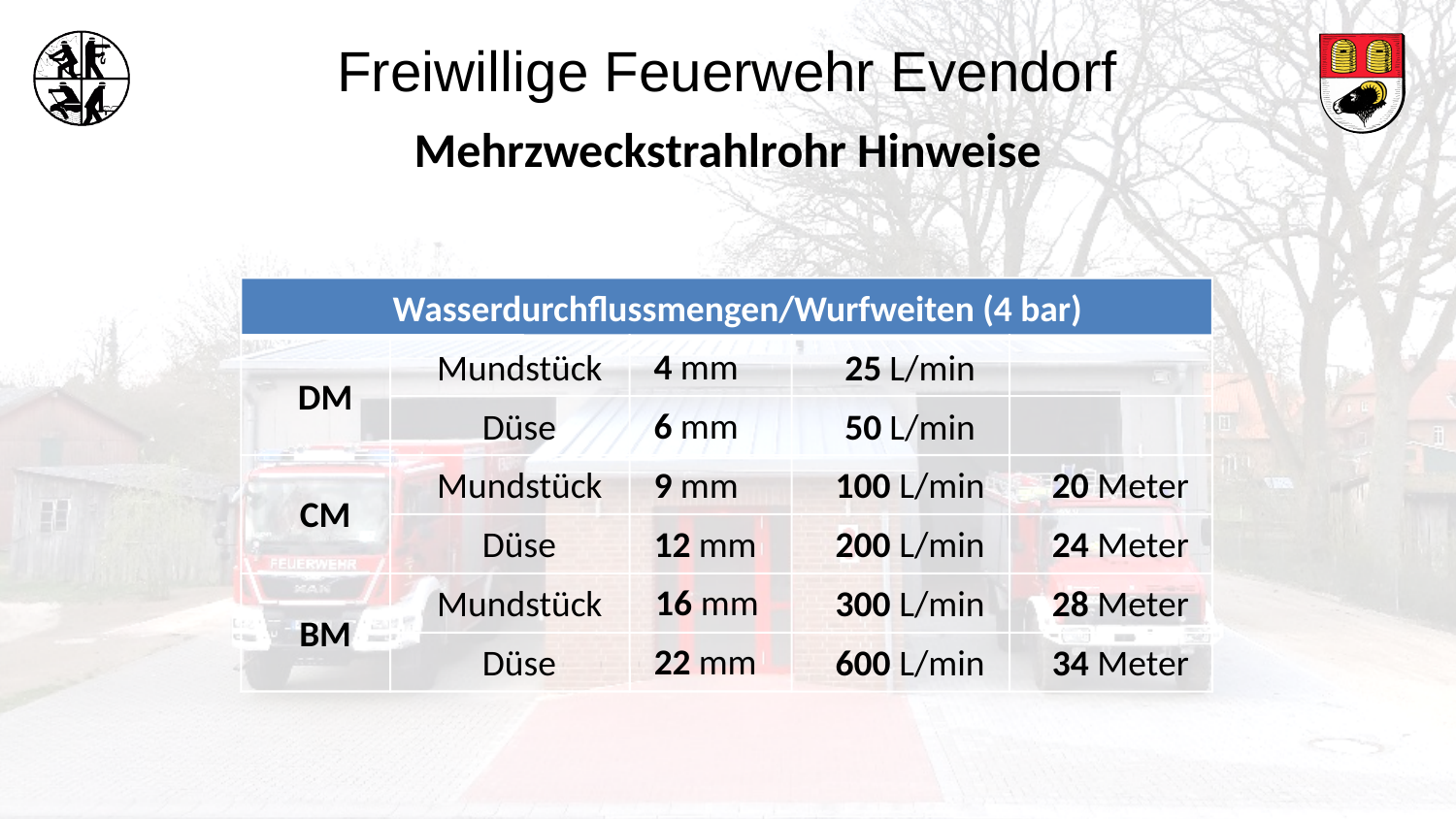

Mehrzweckstrahlrohr Hinweise

Wasserdurchflussmengen
/Wurfweiten (4 bar)

4
mm
25
L/min
6
mm
50
L/min
Mundstück
DM

Düse

9
mm
100
L/min
20
Meter
12
mm
200
L/min
24
Meter
Mundstück
CM

Düse

16
mm
300
L/min
28
Meter
22
mm
600
L/min
34
Meter
Mundstück
BM

Düse